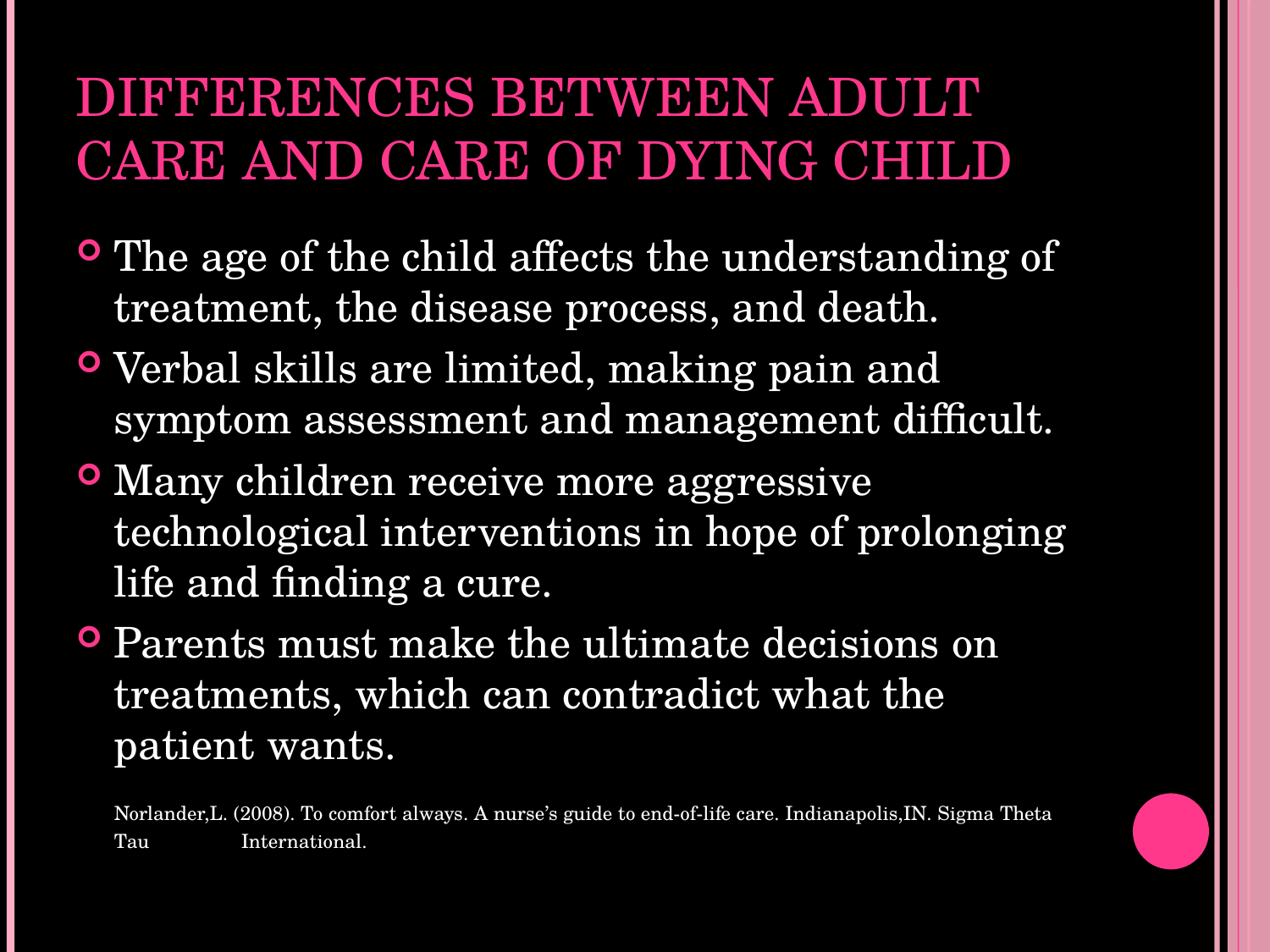

# Differences between adult care and care of dying child
The age of the child affects the understanding of treatment, the disease process, and death.
Verbal skills are limited, making pain and symptom assessment and management difficult.
Many children receive more aggressive technological interventions in hope of prolonging life and finding a cure.
Parents must make the ultimate decisions on treatments, which can contradict what the patient wants.
	Norlander,L. (2008). To comfort always. A nurse’s guide to end-of-life care. Indianapolis,IN. Sigma Theta Tau 	International.